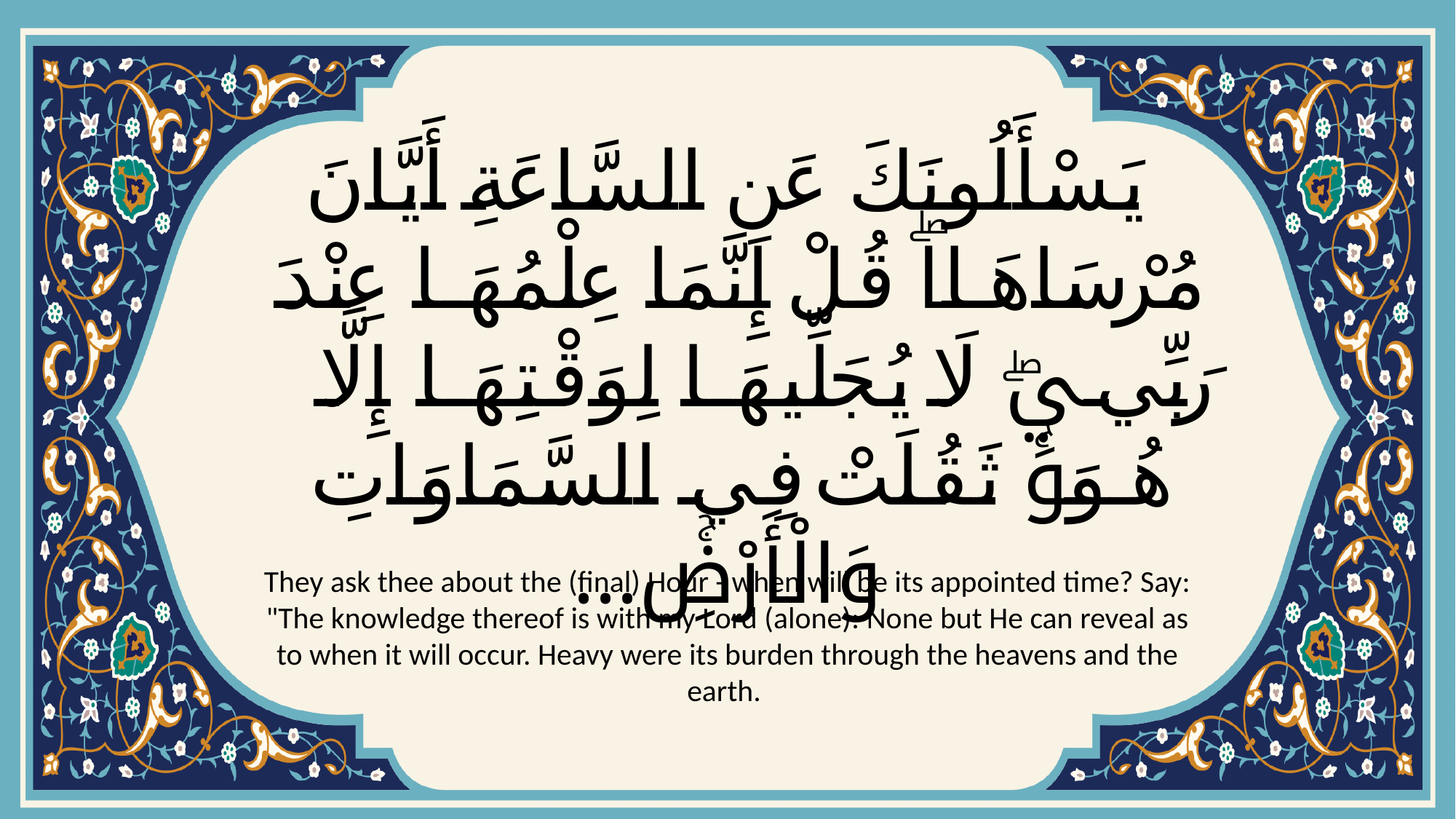

# يَسْأَلُونَكَ عَنِ السَّاعَةِ أَيَّانَ مُرْسَاهَاۖ قُلْ إِنَّمَا عِلْمُهَا عِنْدَ رَبِّيۖ لَا يُجَلِّيهَا لِوَقْتِهَا إِلَّا هُوَۚ ثَقُلَتْ فِي السَّمَاوَاتِ وَالْأَرْضِۚ...
They ask thee about the (final) Hour - when will be its appointed time? Say: "The knowledge thereof is with my Lord (alone): None but He can reveal as to when it will occur. Heavy were its burden through the heavens and the earth.